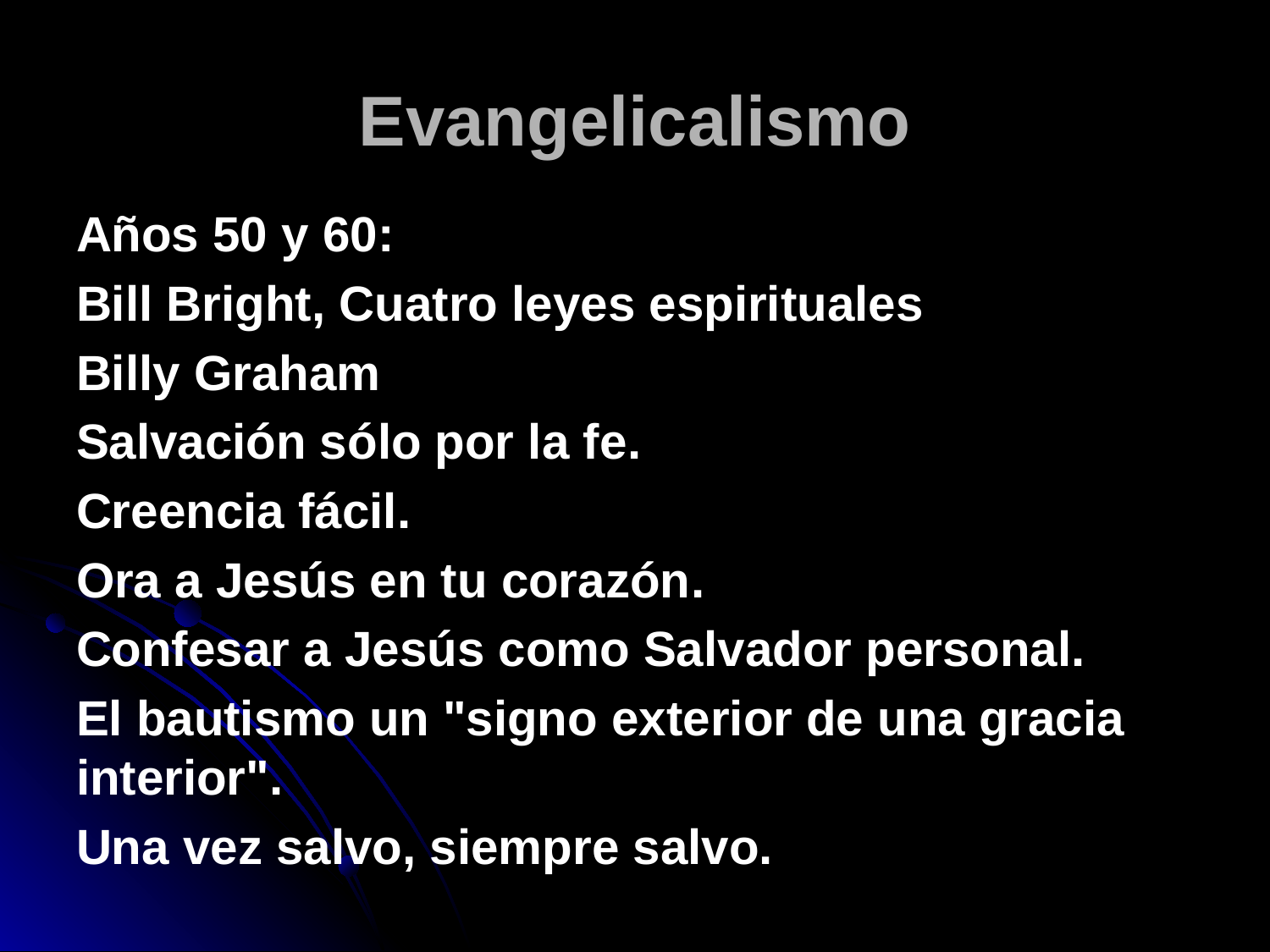

# Evangelicalismo
Años 50 y 60:
Bill Bright, Cuatro leyes espirituales
Billy Graham
Salvación sólo por la fe.
Creencia fácil.
Ora a Jesús en tu corazón.
Confesar a Jesús como Salvador personal.
El bautismo un "signo exterior de una gracia interior".
Una vez salvo, siempre salvo.